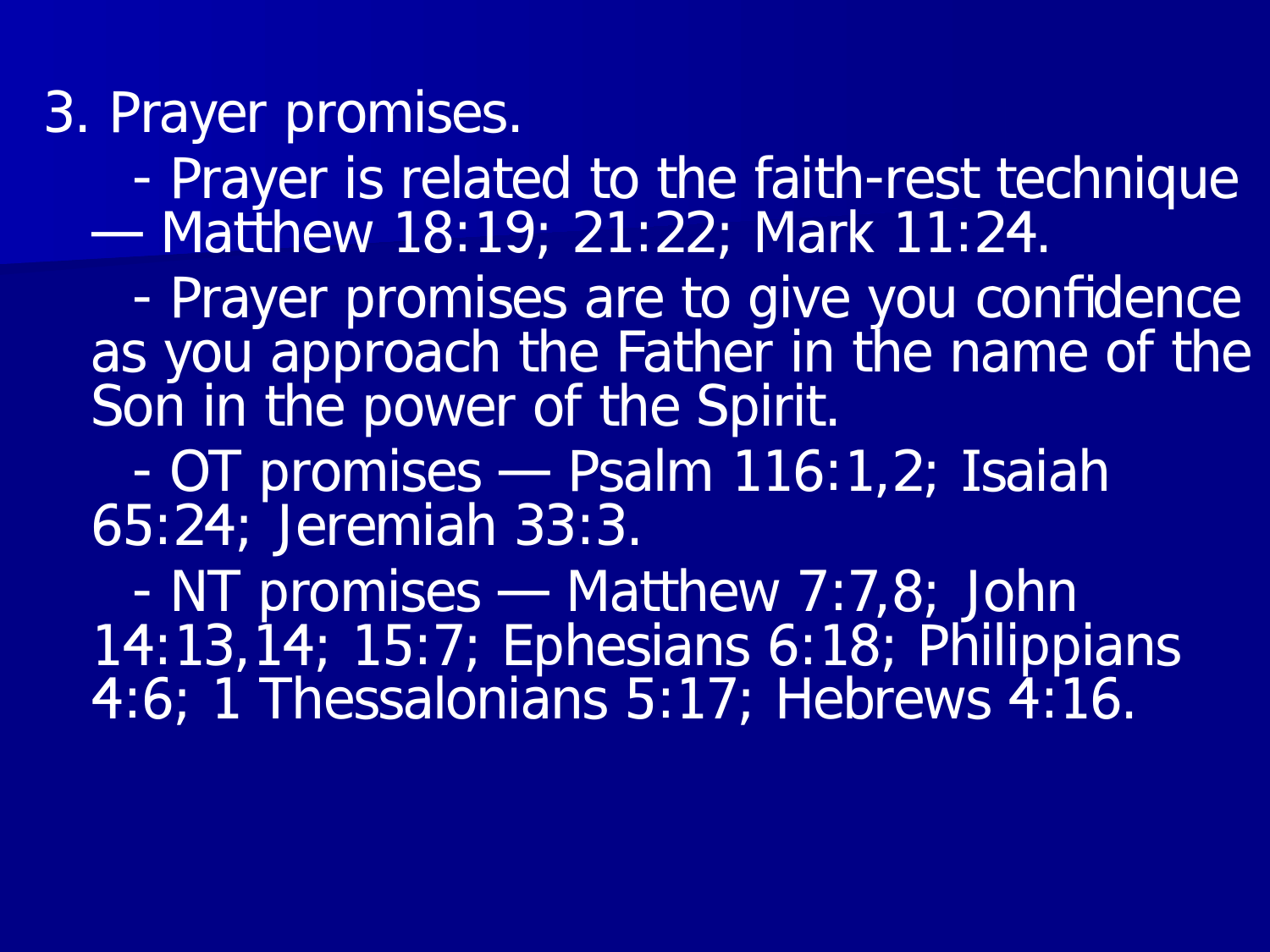

3. Prayer promises.
     - Prayer is related to the faith-rest technique — Matthew 18:19; 21:22; Mark 11:24.
     - Prayer promises are to give you confidence as you approach the Father in the name of the Son in the power of the Spirit.
     - OT promises — Psalm 116:1,2; Isaiah 65:24; Jeremiah 33:3.
     - NT promises — Matthew 7:7,8; John 14:13,14; 15:7; Ephesians 6:18; Philippians 4:6; 1 Thessalonians 5:17; Hebrews 4:16.